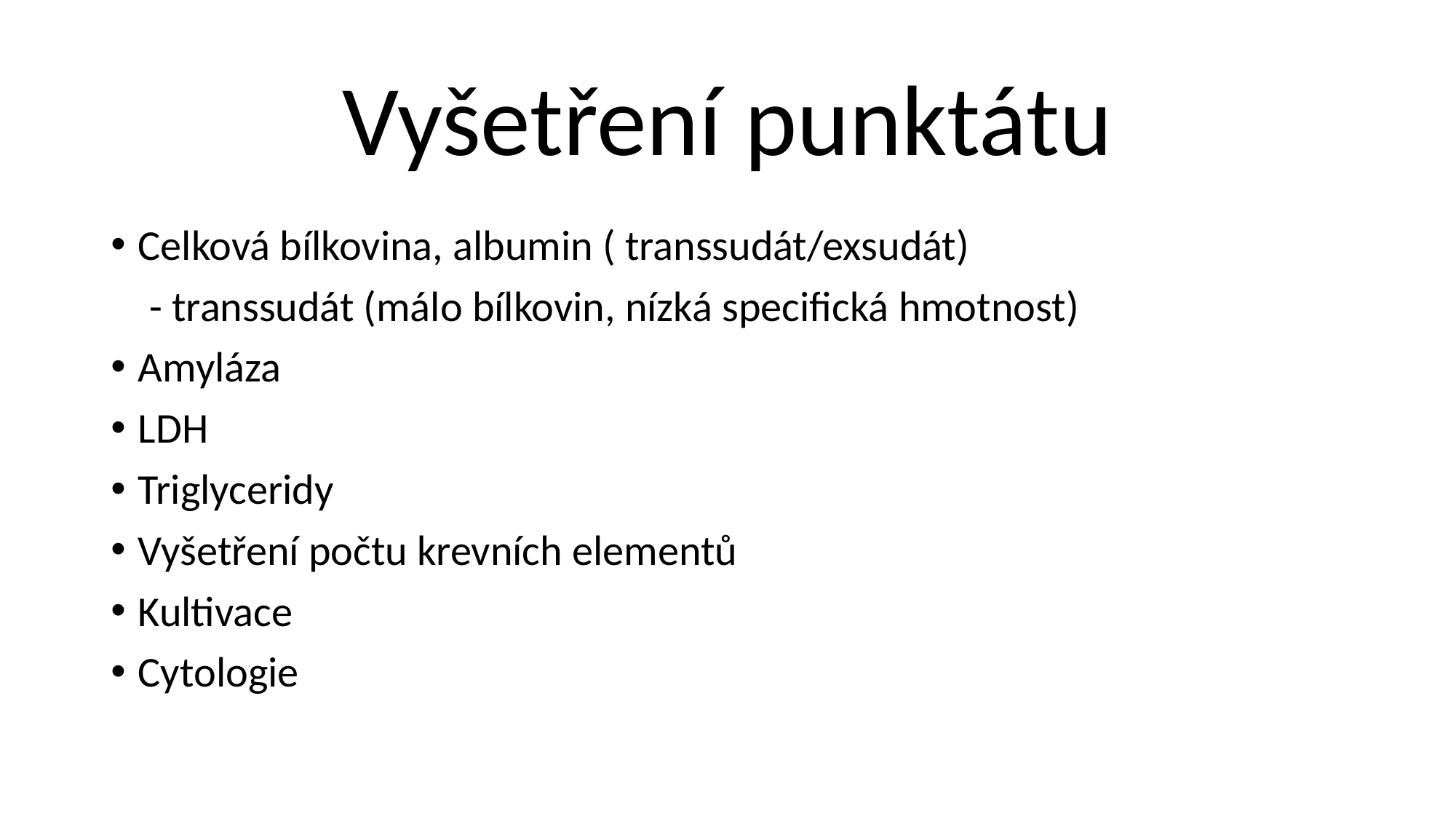

# Vyšetření punktátu
Celková bílkovina, albumin ( transsudát/exsudát)
    - transsudát (málo bílkovin, nízká specifická hmotnost)
Amyláza
LDH
Triglyceridy
Vyšetření počtu krevních elementů
Kultivace
Cytologie